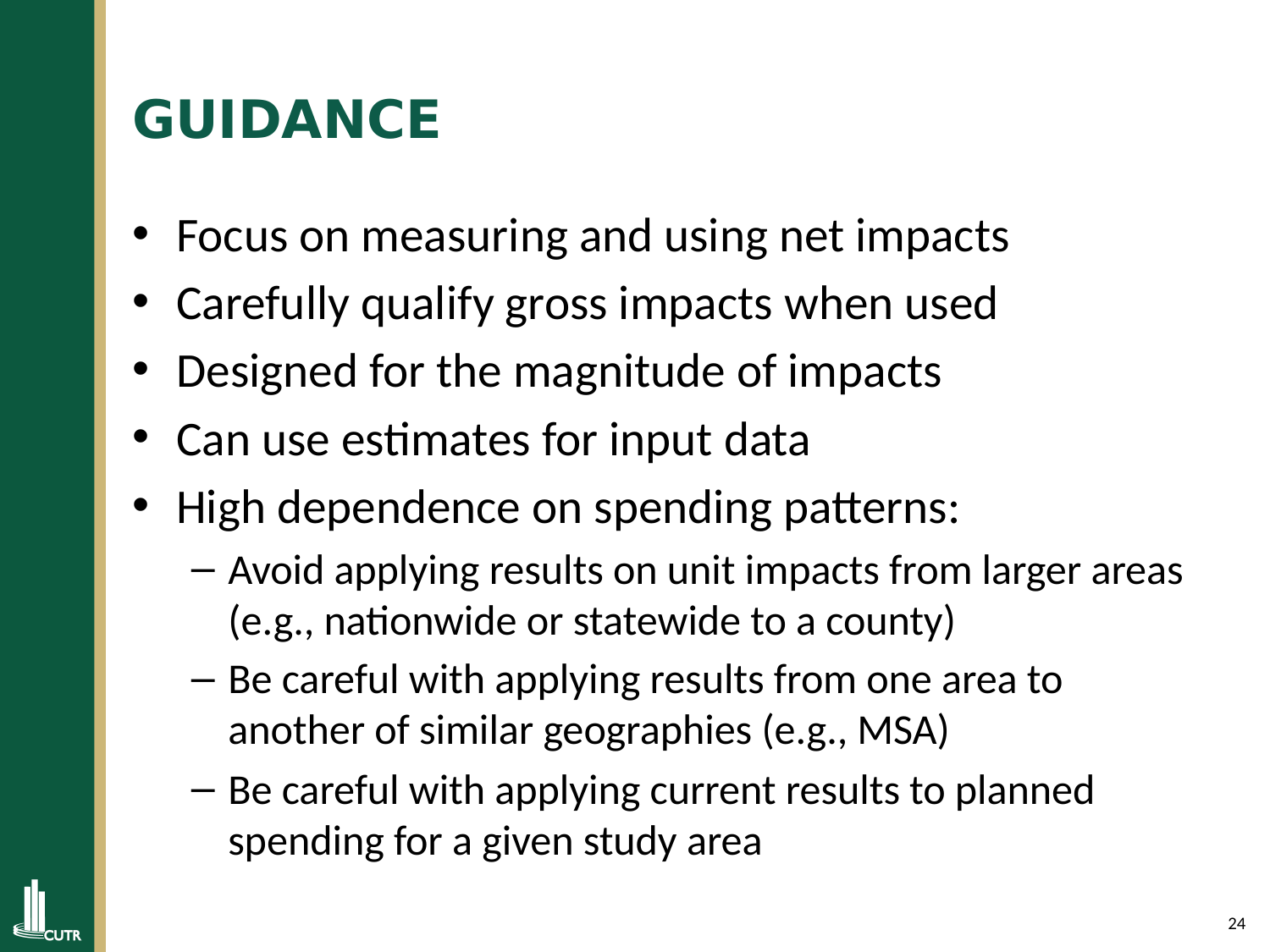

# GUIDANCE
Focus on measuring and using net impacts
Carefully qualify gross impacts when used
Designed for the magnitude of impacts
Can use estimates for input data
High dependence on spending patterns:
Avoid applying results on unit impacts from larger areas (e.g., nationwide or statewide to a county)
Be careful with applying results from one area to another of similar geographies (e.g., MSA)
Be careful with applying current results to planned spending for a given study area